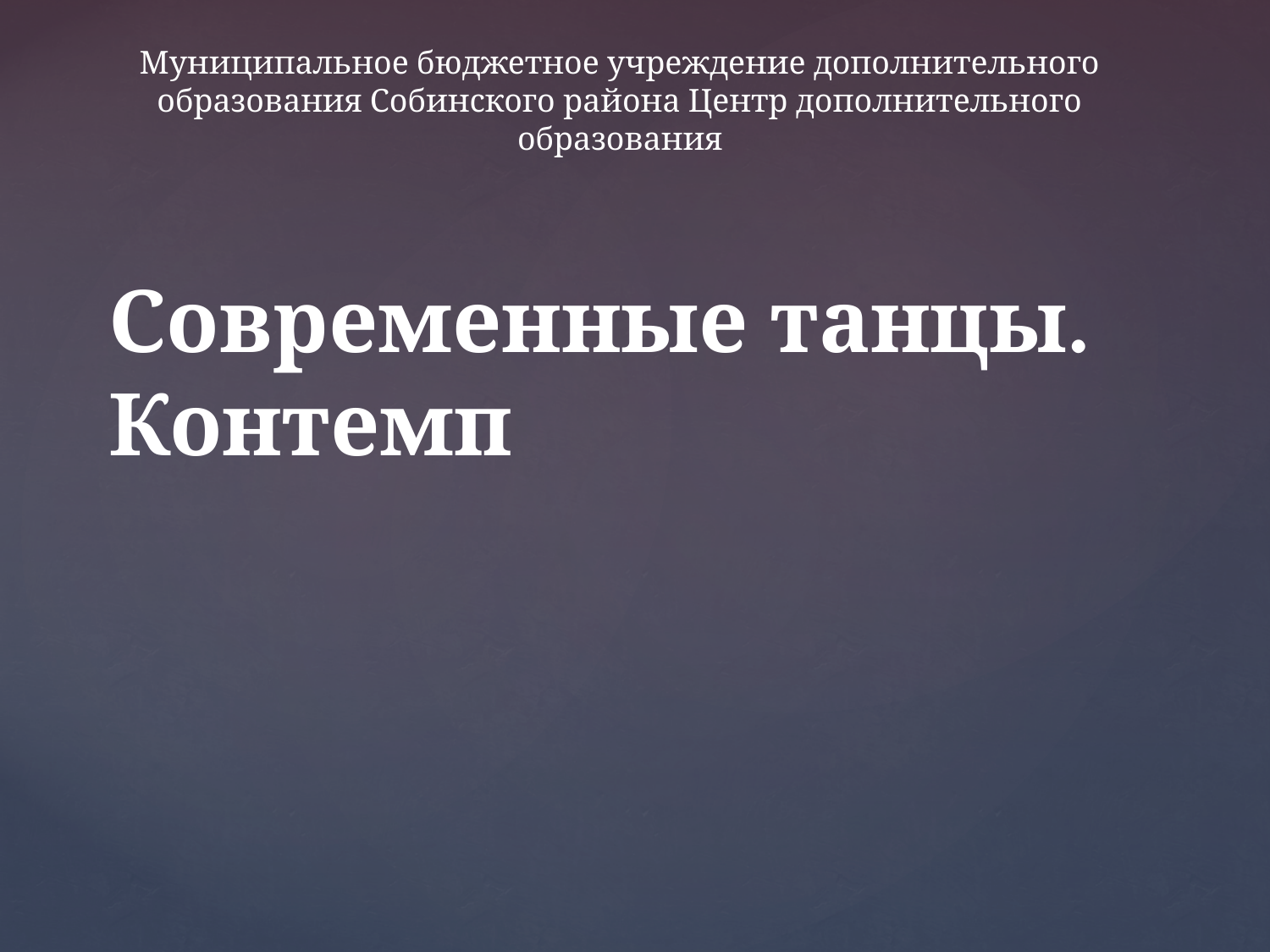

Муниципальное бюджетное учреждение дополнительного образования Собинского района Центр дополнительного образования
# Современные танцы. Контемп